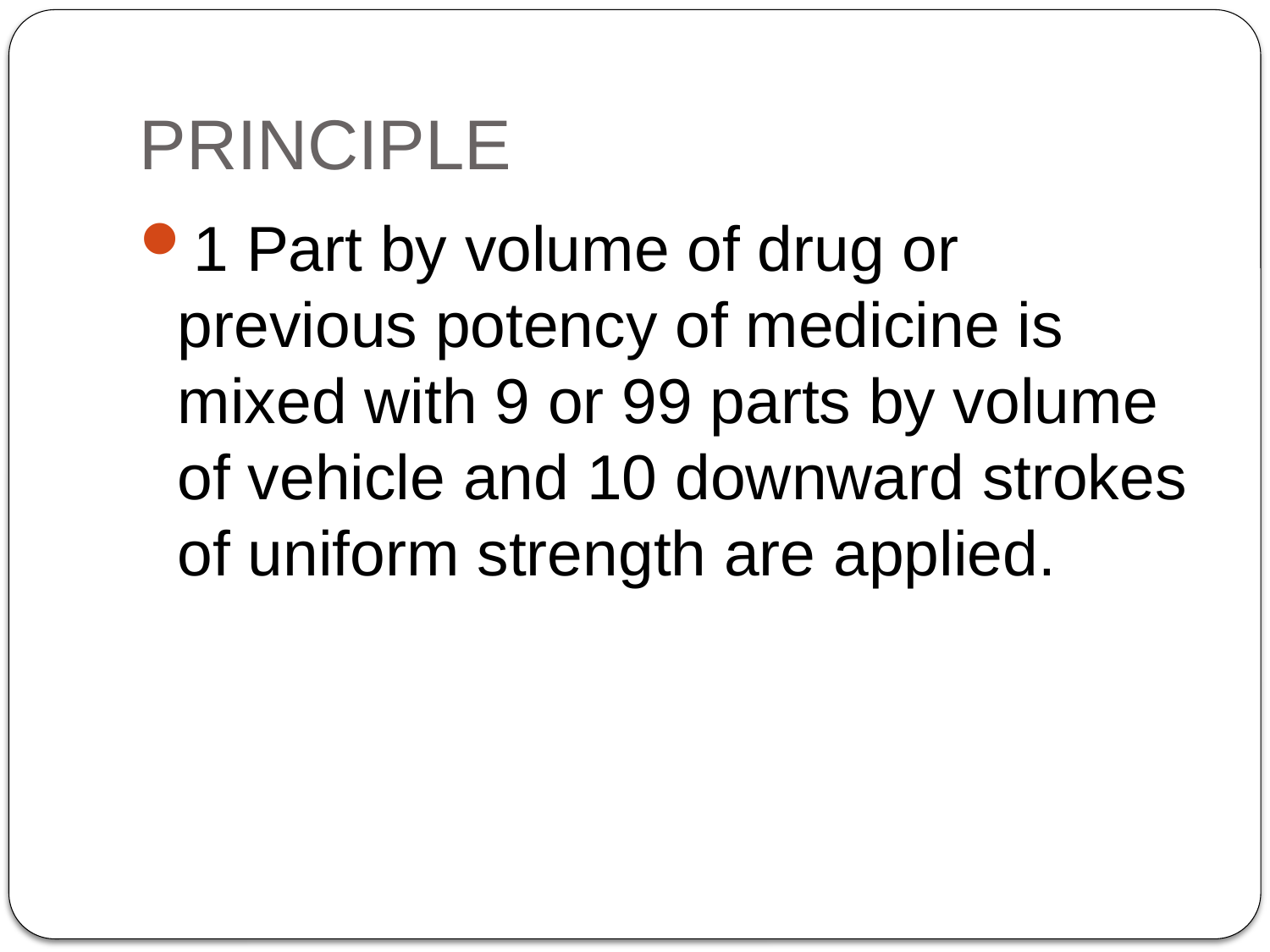

# PRINCIPLE
1 Part by volume of drug or previous potency of medicine is mixed with 9 or 99 parts by volume of vehicle and 10 downward strokes of uniform strength are applied.